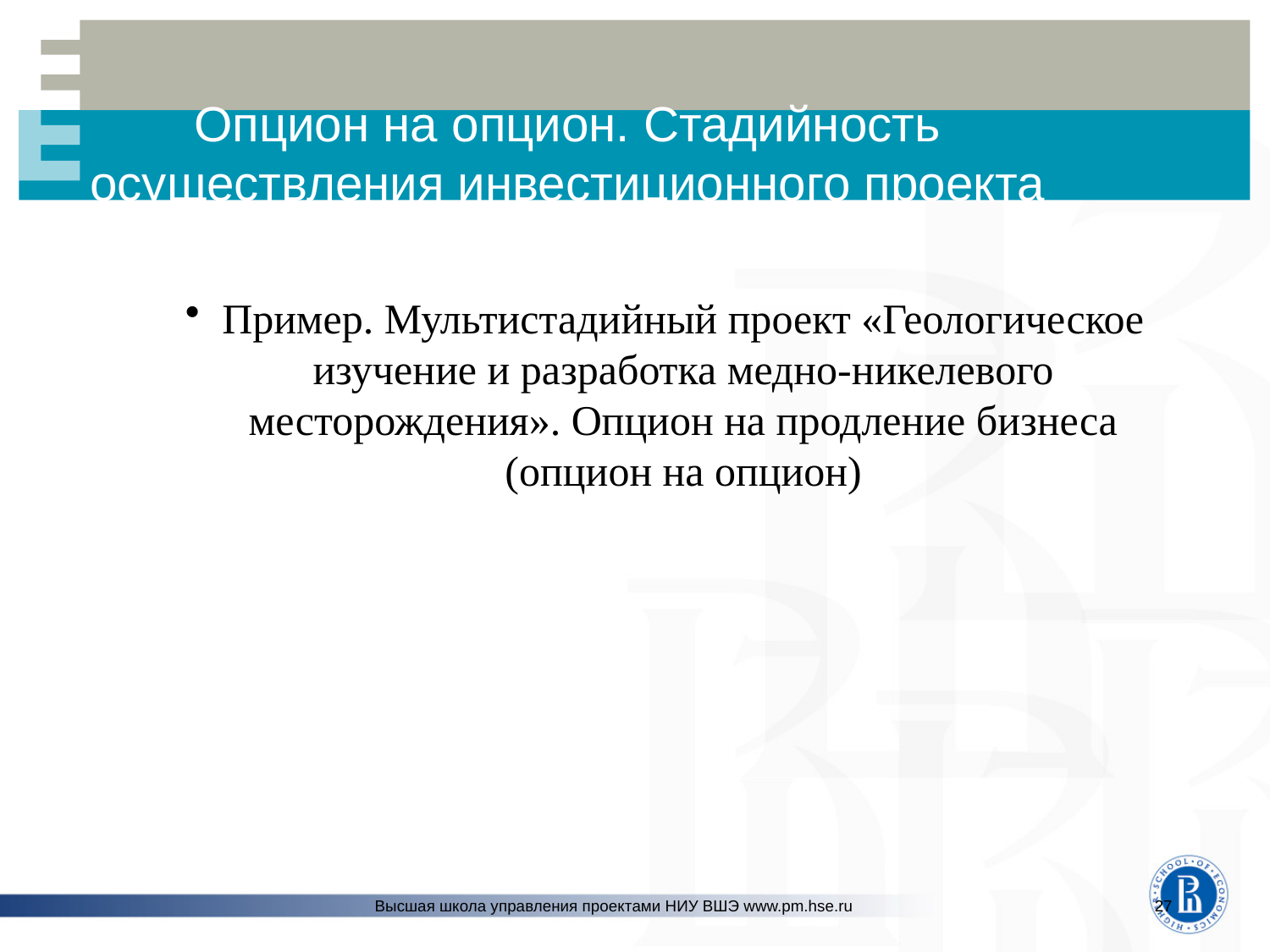

# Опцион на опцион. Стадийность осуществления инвестиционного проекта

Пример. Мультистадийный проект «Геологическое изучение и разработка медно-никелевого месторождения». Опцион на продление бизнеса (опцион на опцион)

Высшая школа управления проектами НИУ ВШЭ www.pm.hse.ru
27